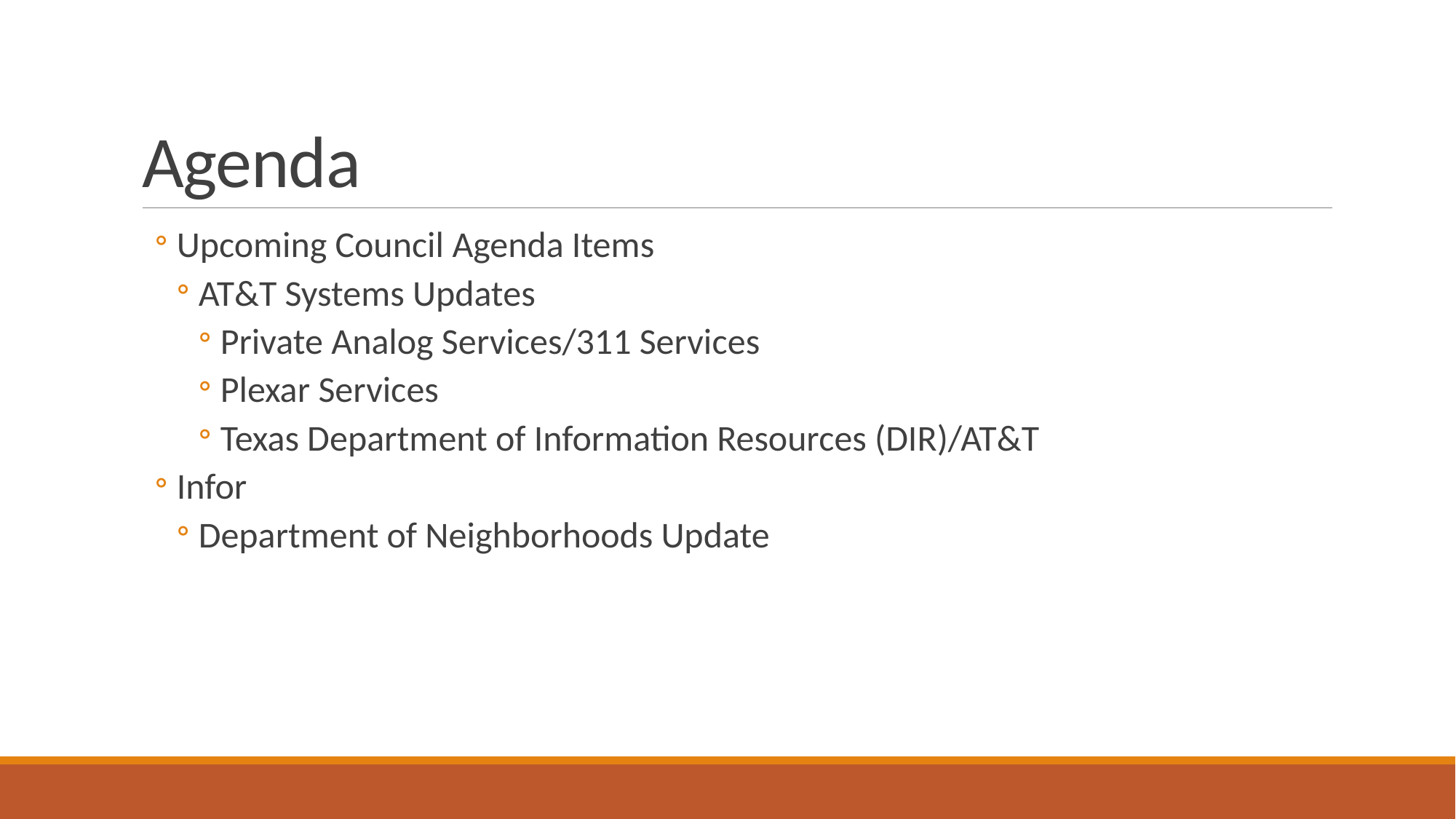

# Agenda
Upcoming Council Agenda Items
AT&T Systems Updates
Private Analog Services/311 Services
Plexar Services
Texas Department of Information Resources (DIR)/AT&T
Infor
Department of Neighborhoods Update